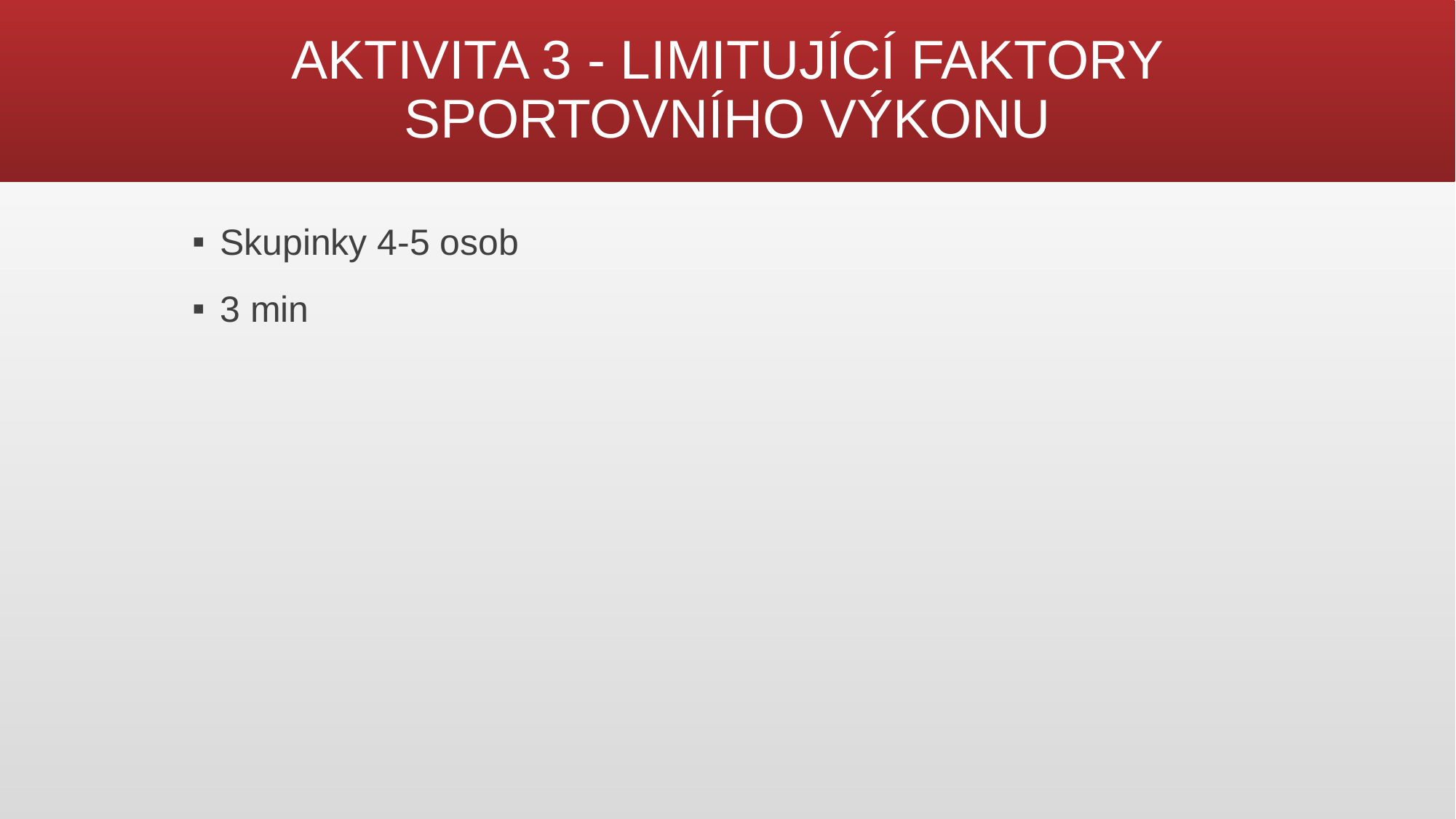

# AKTIVITA 3 - LIMITUJÍCÍ FAKTORY SPORTOVNÍHO VÝKONU
Skupinky 4-5 osob
3 min